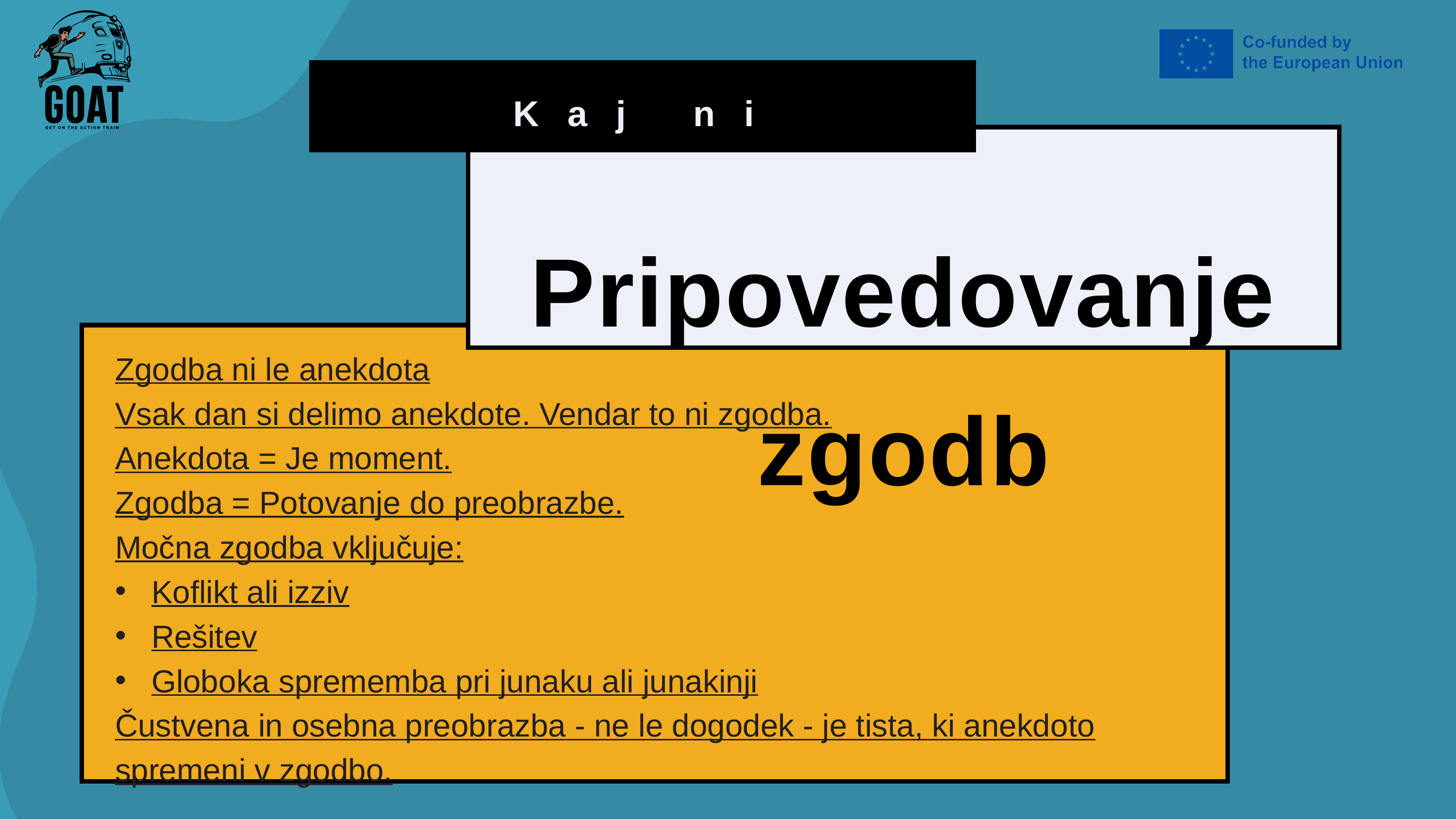

Kaj ni

Pripovedovanje zgodb

Zgodba ni le anekdota​
Vsak dan si delimo anekdote. Vendar to ni zgodba.​
Anekdota = Je moment.​
Zgodba = Potovanje do preobrazbe.​
Močna zgodba vključuje:​
Koflikt ali izziv​
Rešitev​
Globoka sprememba pri junaku ali junakinji​
Čustvena in osebna preobrazba - ne le dogodek - je tista, ki anekdoto spremeni v zgodbo.